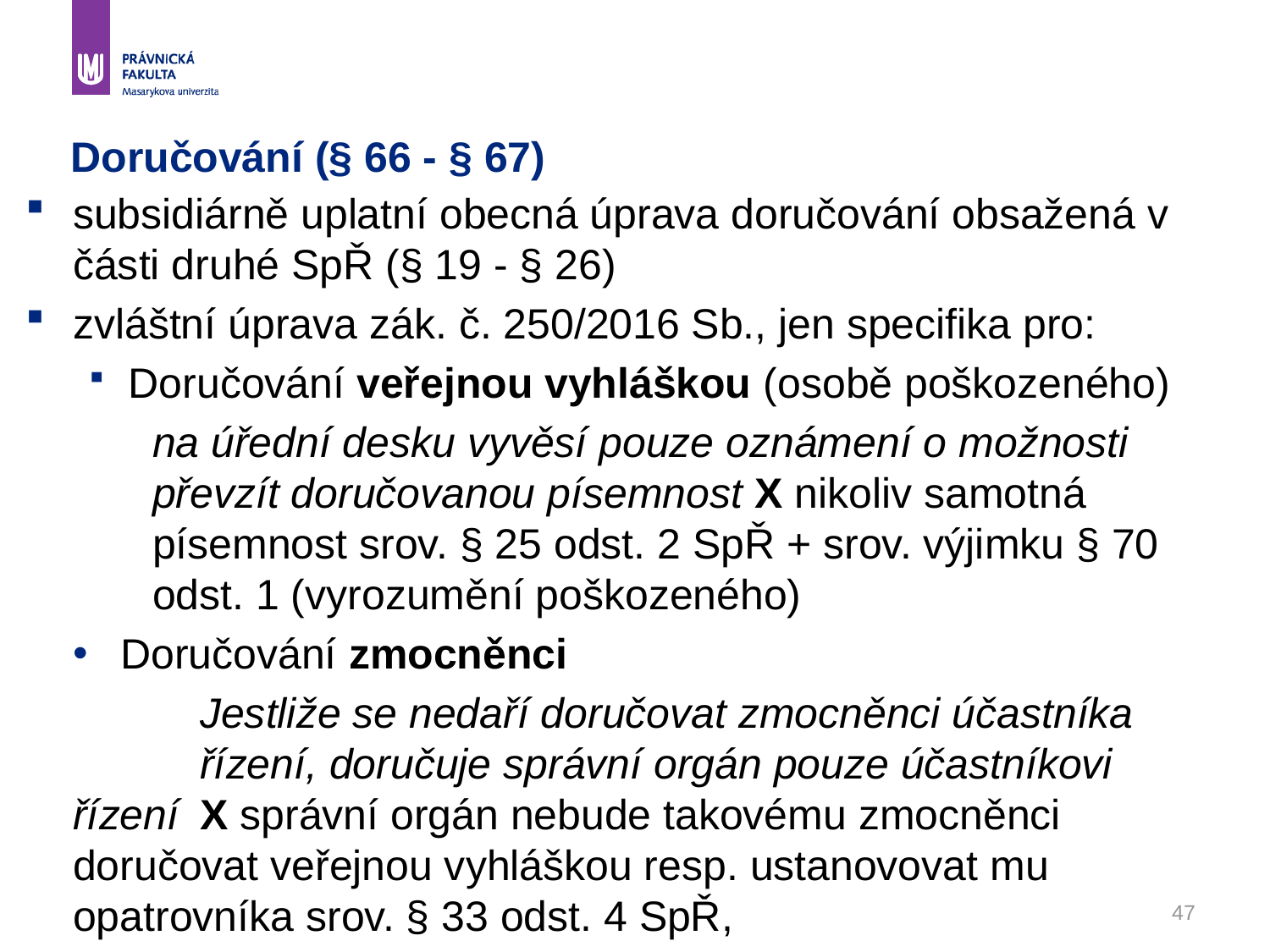

# Doručování (§ 66 - § 67)
subsidiárně uplatní obecná úprava doručování obsažená v části druhé SpŘ (§ 19 - § 26)
zvláštní úprava zák. č. 250/2016 Sb., jen specifika pro:
Doručování veřejnou vyhláškou (osobě poškozeného)
na úřední desku vyvěsí pouze oznámení o možnosti převzít doručovanou písemnost X nikoliv samotná písemnost srov. § 25 odst. 2 SpŘ + srov. výjimku § 70 odst. 1 (vyrozumění poškozeného)
Doručování zmocněnci
	Jestliže se nedaří doručovat zmocněnci účastníka 	řízení, doručuje správní orgán pouze účastníkovi řízení 	X správní orgán nebude takovému zmocněnci 	doručovat veřejnou vyhláškou resp. ustanovovat mu 	opatrovníka srov. § 33 odst. 4 SpŘ,
47